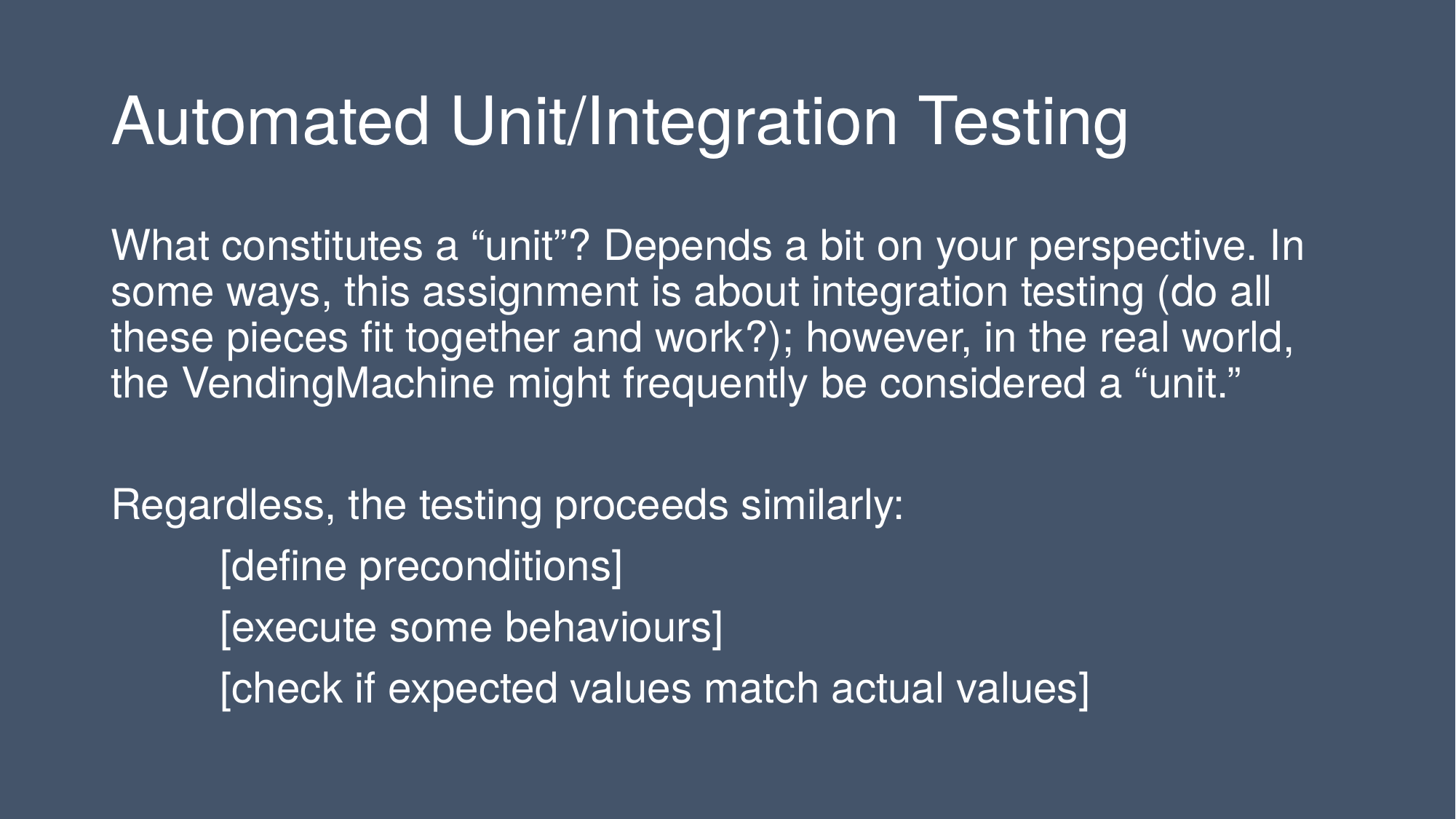

# Automated Unit/Integration Testing
What constitutes a “unit”? Depends a bit on your perspective. In some ways, this assignment is about integration testing (do all these pieces fit together and work?); however, in the real world, the VendingMachine might frequently be considered a “unit.”

Regardless, the testing proceeds similarly:
	[define preconditions]
	[execute some behaviours]
	[check if expected values match actual values]